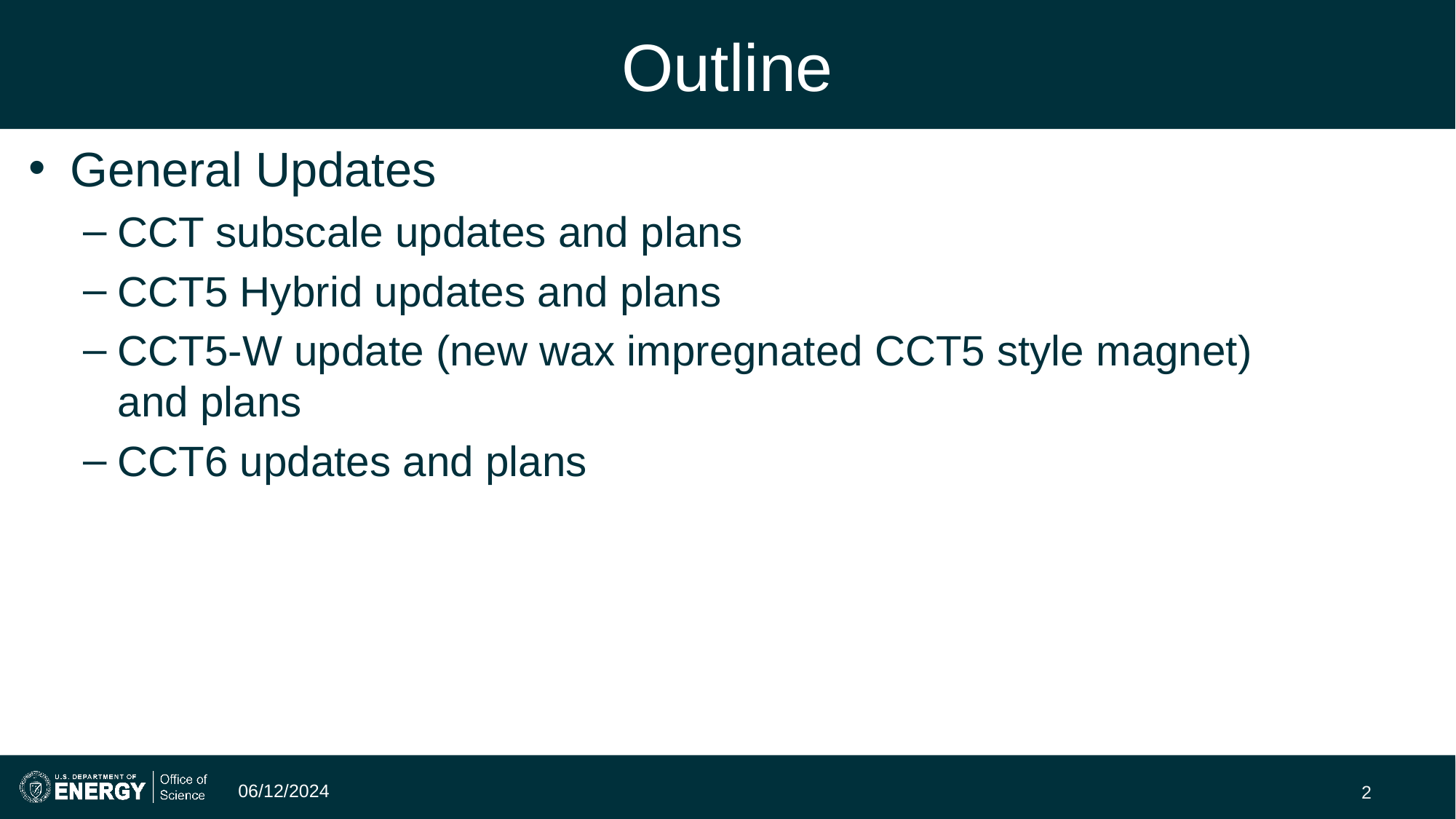

# Outline
General Updates
CCT subscale updates and plans
CCT5 Hybrid updates and plans
CCT5-W update (new wax impregnated CCT5 style magnet) and plans
CCT6 updates and plans
06/12/2024
2